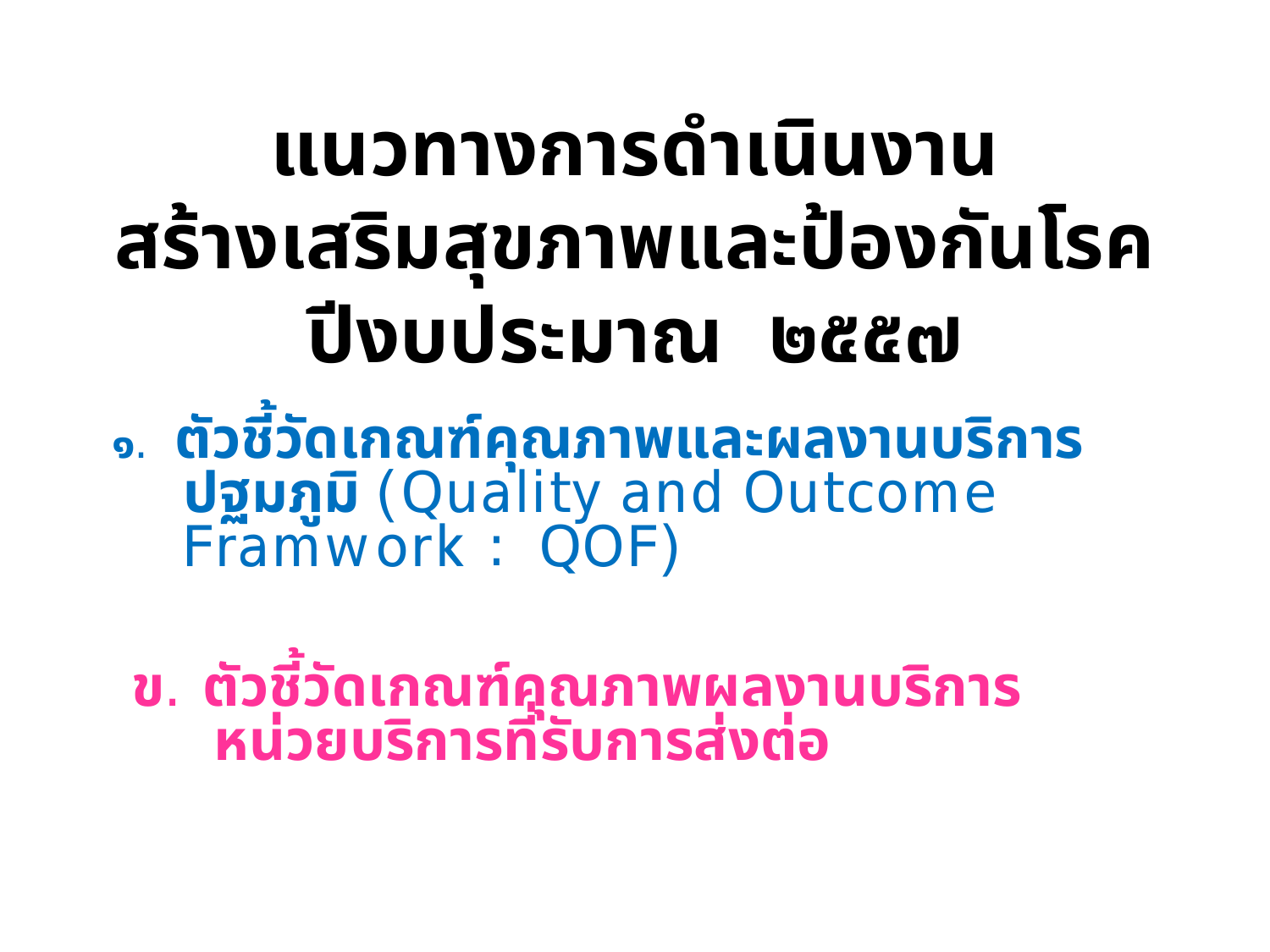

# แนวทางการดำเนินงาน สร้างเสริมสุขภาพและป้องกันโรค ปีงบประมาณ  ๒๕๕๗
๑.  ตัวชี้วัดเกณฑ์คุณภาพและผลงานบริการปฐมภูมิ (Quality and Outcome Framwork :  QOF)

ตัวชี้วัดเกณฑ์คุณภาพผลงานบริการ
     หน่วยบริการที่รับการส่งต่อ